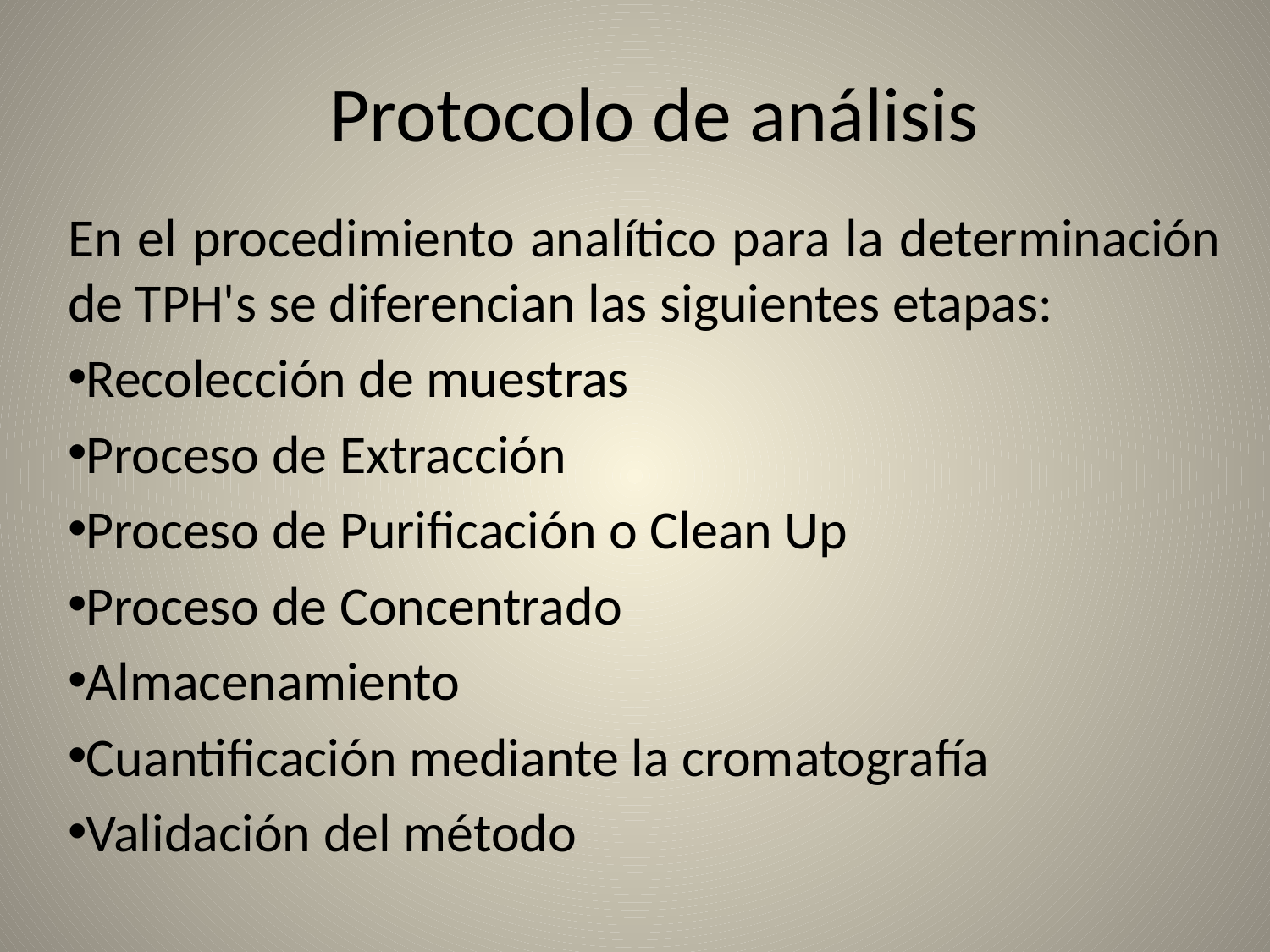

# Protocolo de análisis
En el procedimiento analítico para la determinación de TPH's se diferencian las siguientes etapas:
Recolección de muestras
Proceso de Extracción
Proceso de Purificación o Clean Up
Proceso de Concentrado
Almacenamiento
Cuantificación mediante la cromatografía
Validación del método